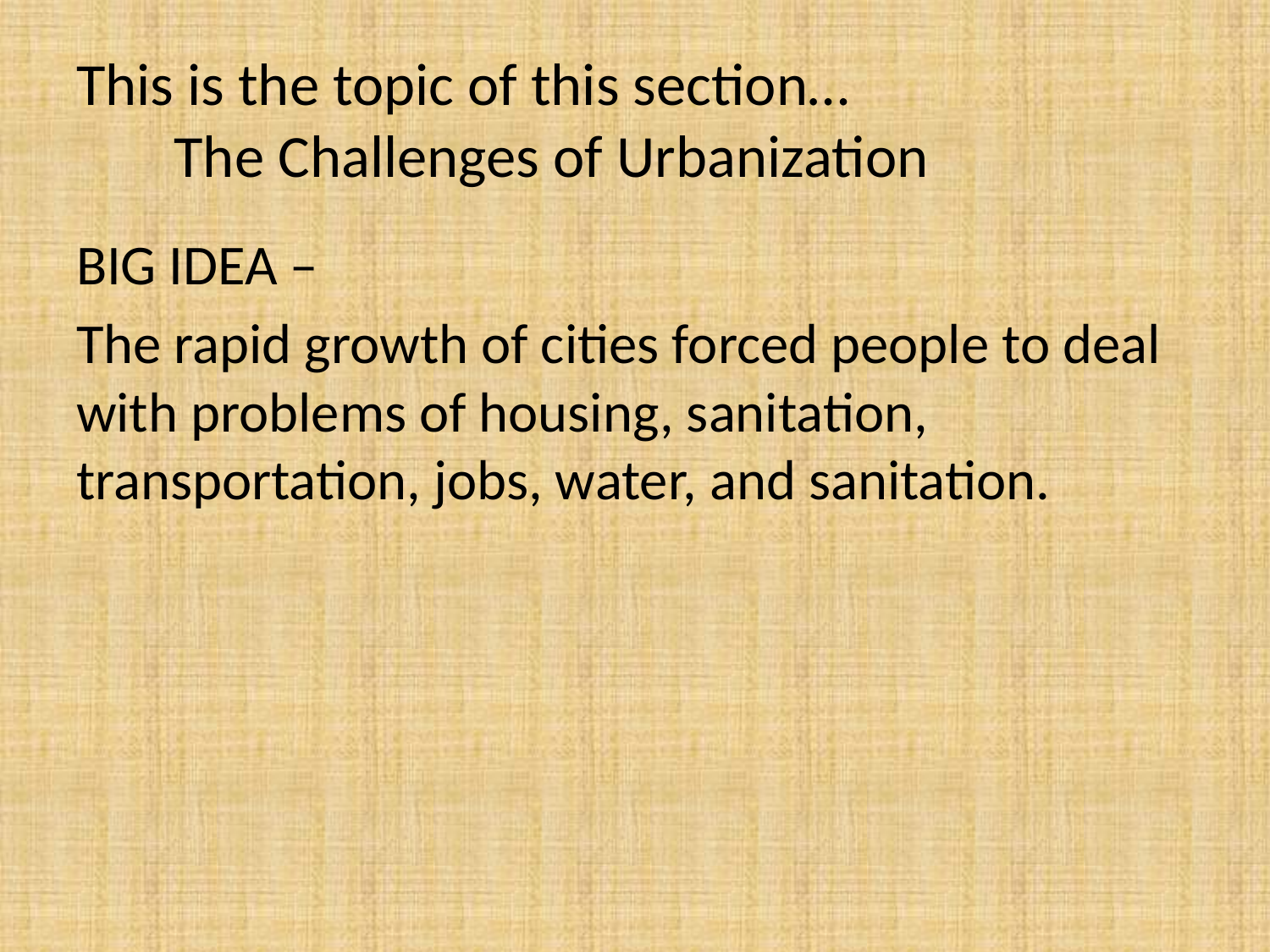

# This is the topic of this section… The Challenges of Urbanization
BIG IDEA –
The rapid growth of cities forced people to deal with problems of housing, sanitation, transportation, jobs, water, and sanitation.